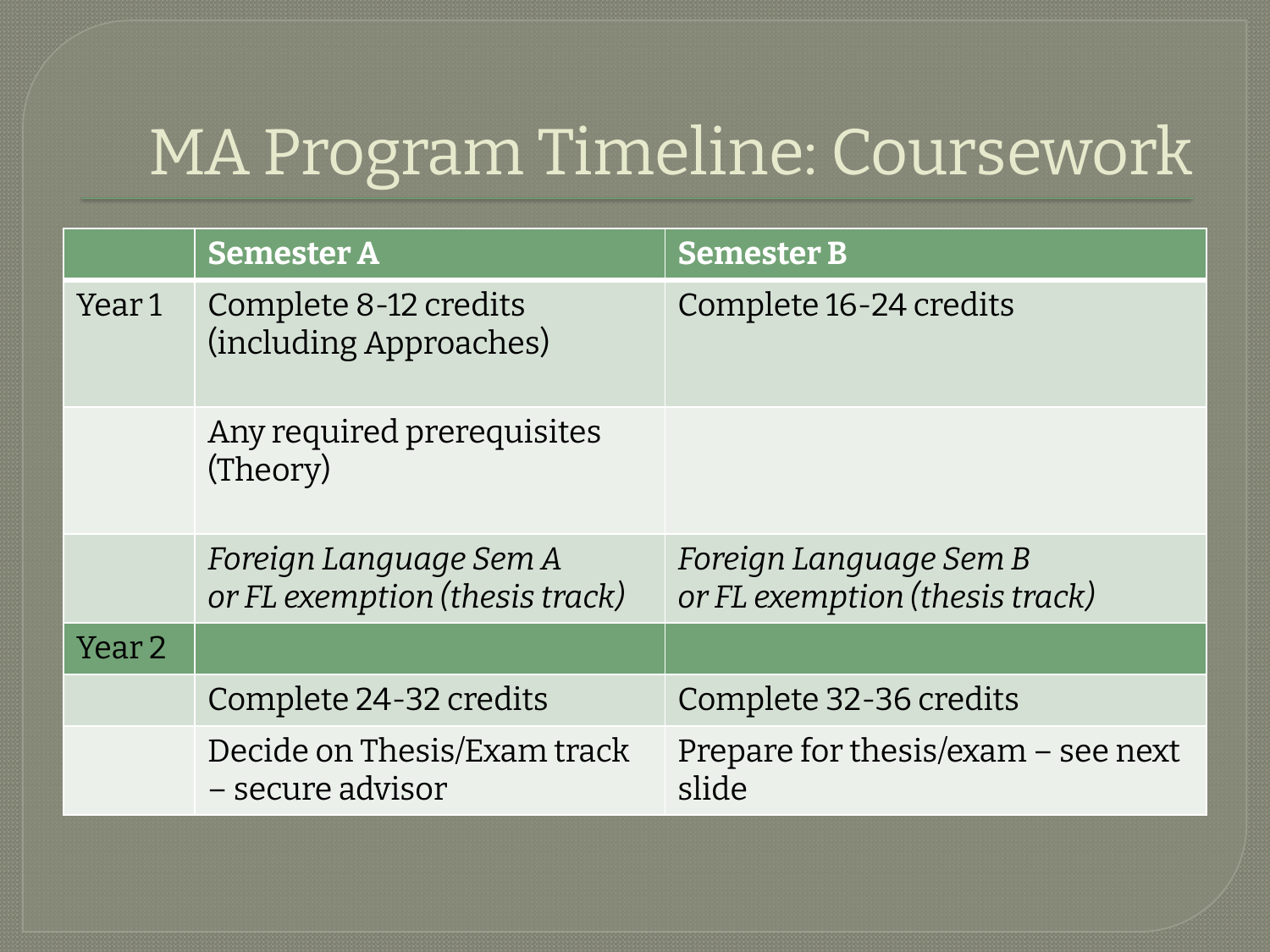

# MA Program Timeline: Coursework
|  | Semester A | Semester B |
| --- | --- | --- |
| Year 1 | Complete 8-12 credits (including Approaches) | Complete 16-24 credits |
|  | Any required prerequisites (Theory) |  |
|  | Foreign Language Sem A or FL exemption (thesis track) | Foreign Language Sem B or FL exemption (thesis track) |
| Year 2 |  |  |
|  | Complete 24-32 credits | Complete 32-36 credits |
|  | Decide on Thesis/Exam track – secure advisor | Prepare for thesis/exam – see next slide |